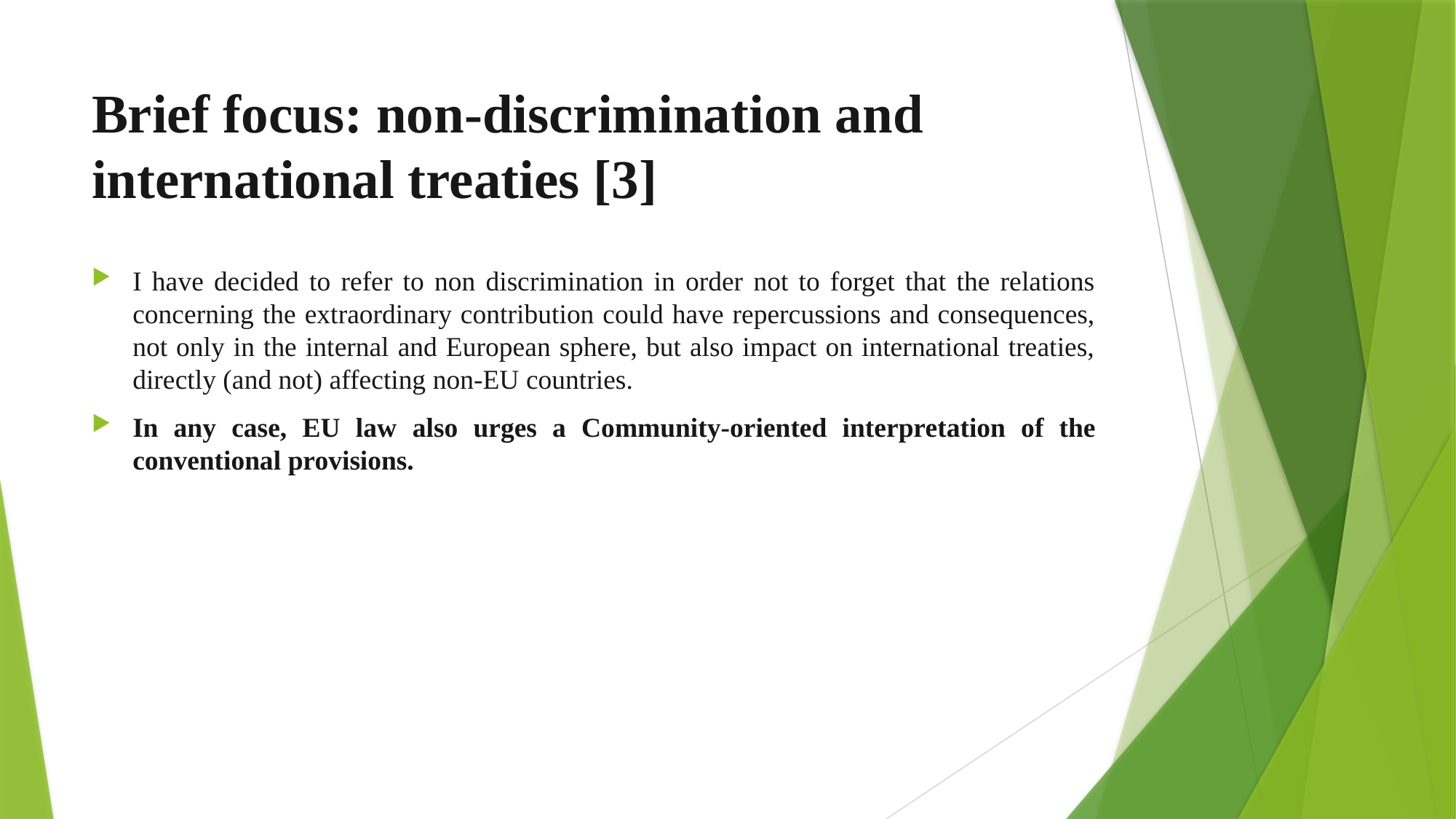

# Brief focus: non-discrimination and international treaties [3]
I have decided to refer to non discrimination in order not to forget that the relations concerning the extraordinary contribution could have repercussions and consequences, not only in the internal and European sphere, but also impact on international treaties, directly (and not) affecting non-EU countries.
In any case, EU law also urges a Community-oriented interpretation of the conventional provisions.